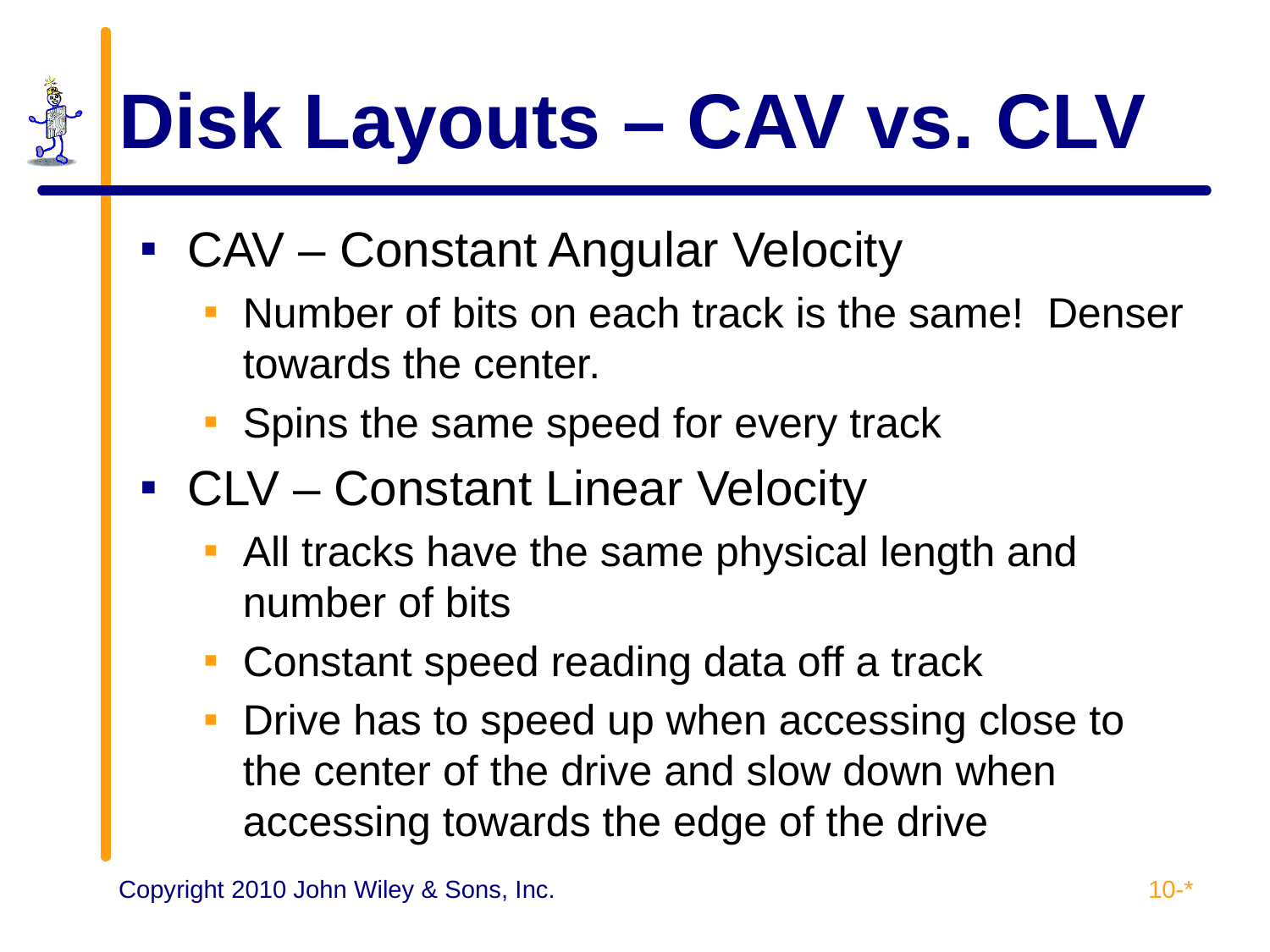

# Disk Layouts – CAV vs. CLV
CAV – Constant Angular Velocity
Number of bits on each track is the same!  Denser towards the center.
Spins the same speed for every track
CLV – Constant Linear Velocity
All tracks have the same physical length and number of bits
Constant speed reading data off a track
Drive has to speed up when accessing close to the center of the drive and slow down when accessing towards the edge of the drive

10-*
Copyright 2010 John Wiley & Sons, Inc.